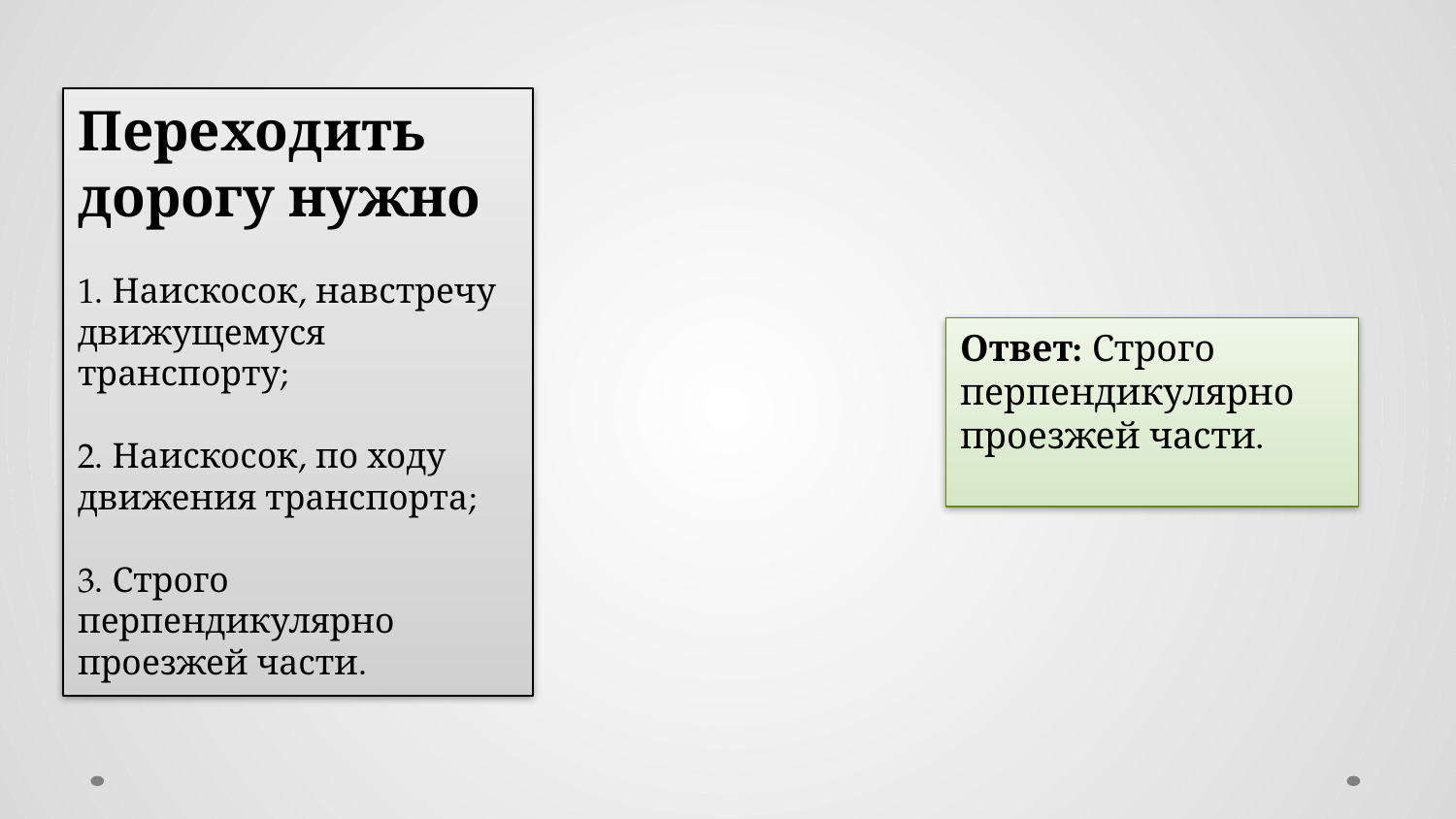

Переходить дорогу нужно

1. Наискосок, навстречу движущемуся транспорту;

2. Наискосок, по ходу движения транспорта;

3. Строго перпендикулярно проезжей части.

Ответ: Строго перпендикулярно
проезжей части.